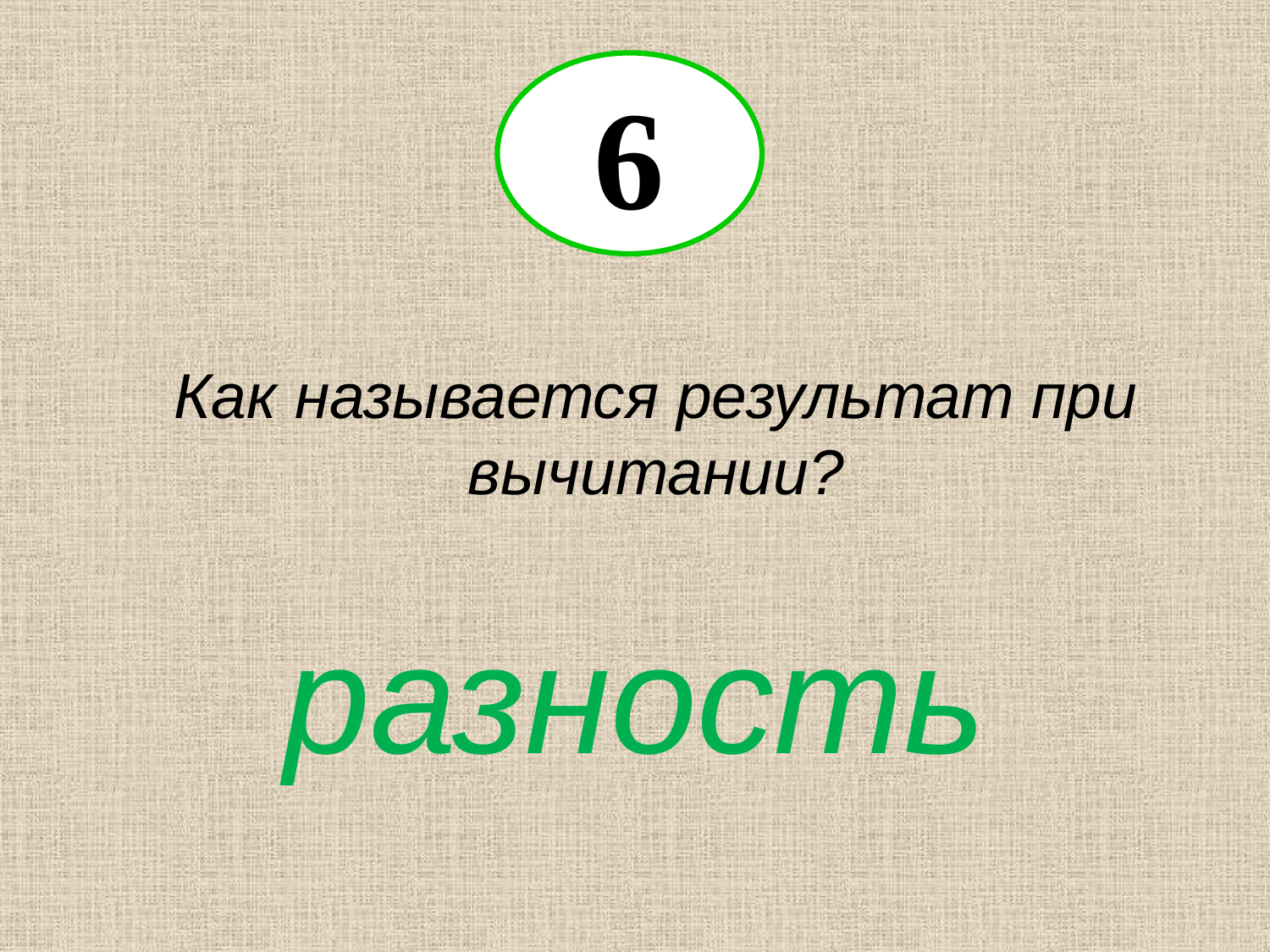

6
Как называется результат при вычитании?
разность